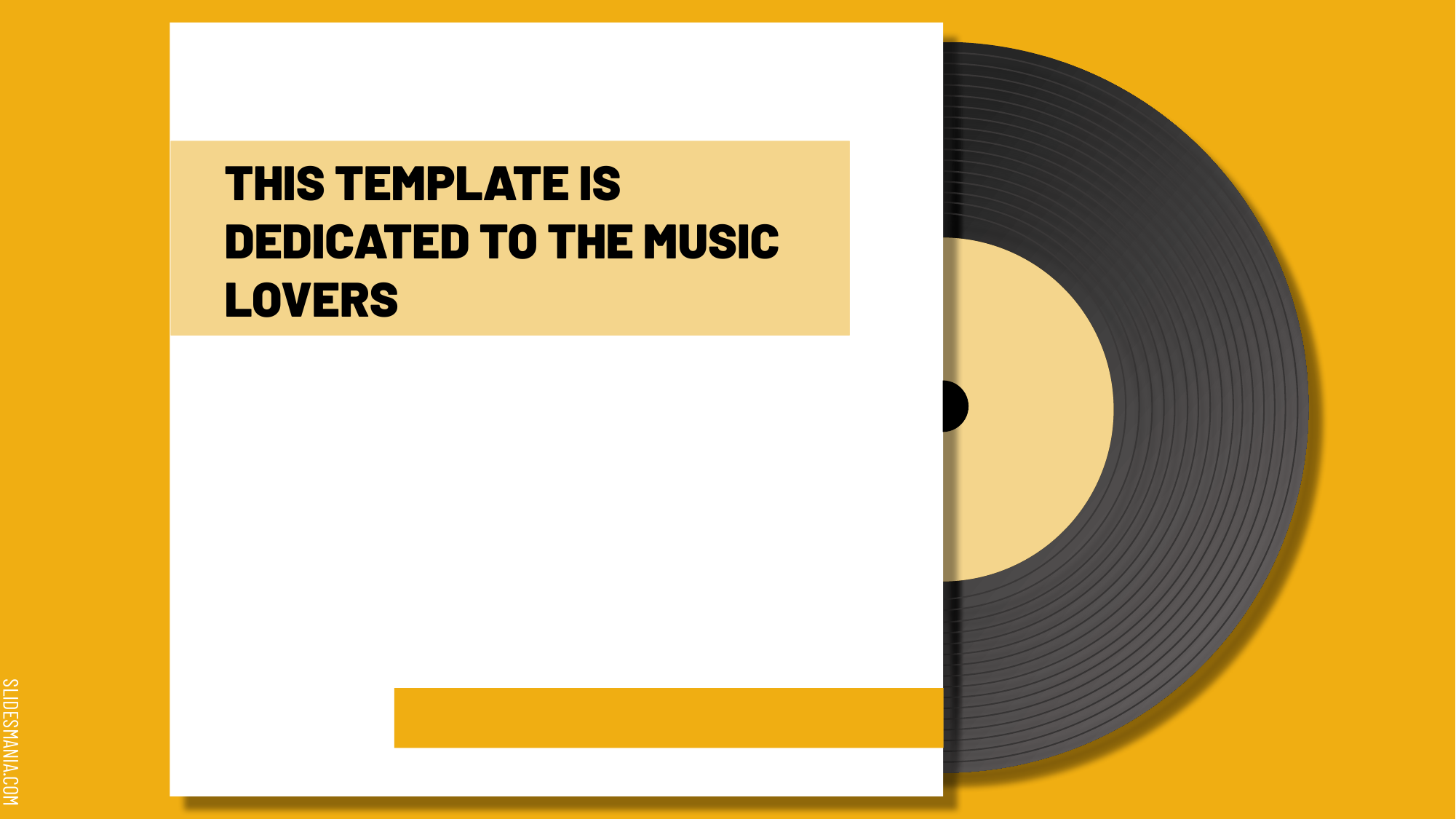

THIS TEMPLATE IS DEDICATED TO THE MUSIC LOVERS